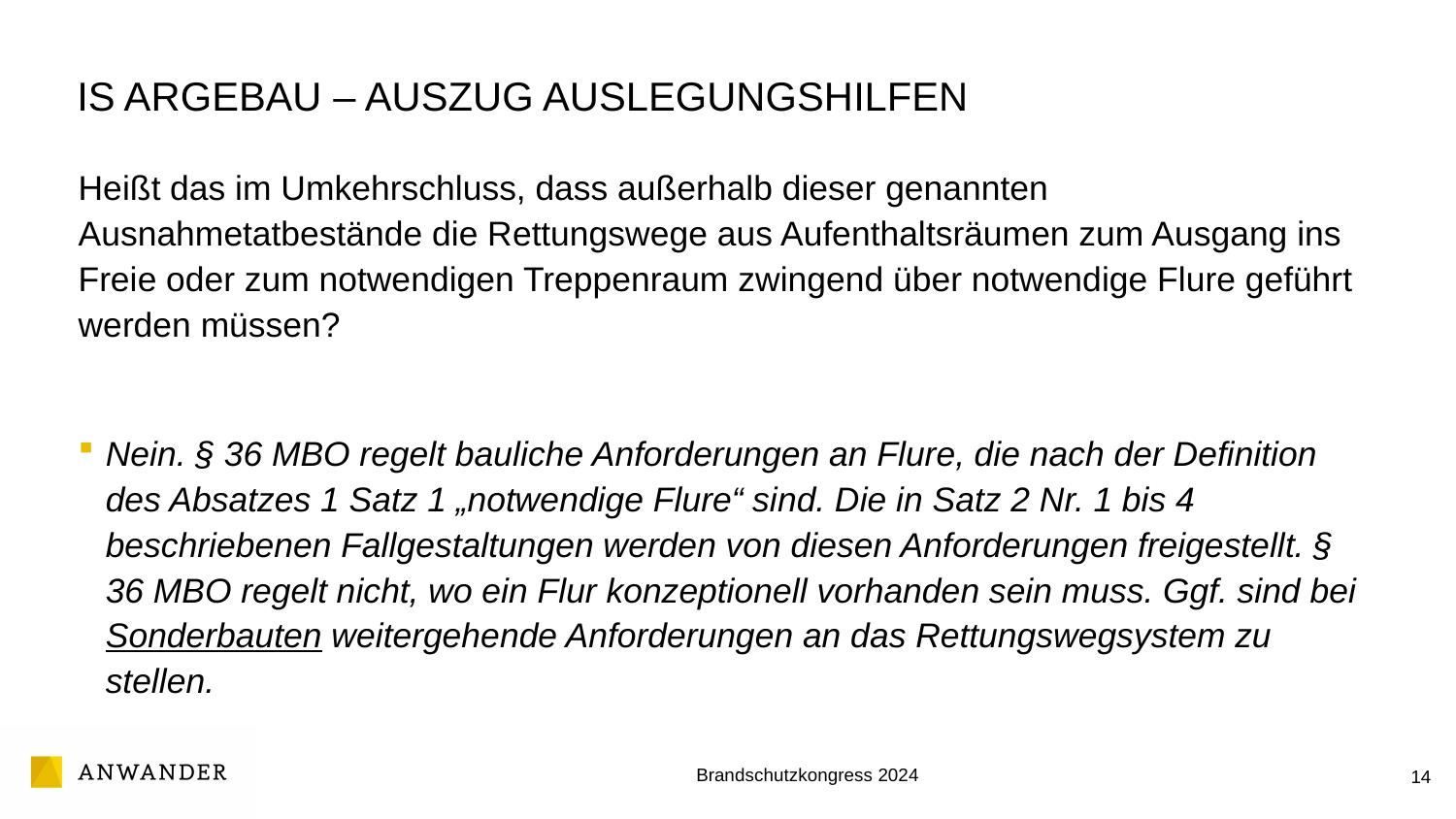

# IS Argebau – Auszug Auslegungshilfen
Heißt das im Umkehrschluss, dass außerhalb dieser genannten Ausnahmetatbestände die Rettungswege aus Aufenthaltsräumen zum Ausgang ins Freie oder zum notwendigen Treppenraum zwingend über notwendige Flure geführt werden müssen?

Nein. § 36 MBO regelt bauliche Anforderungen an Flure, die nach der Definition des Absatzes 1 Satz 1 „notwendige Flure“ sind. Die in Satz 2 Nr. 1 bis 4 beschriebenen Fallgestaltungen werden von diesen Anforderungen freigestellt. § 36 MBO regelt nicht, wo ein Flur konzeptionell vorhanden sein muss. Ggf. sind bei Sonderbauten weitergehende Anforderungen an das Rettungswegsystem zu stellen.

14